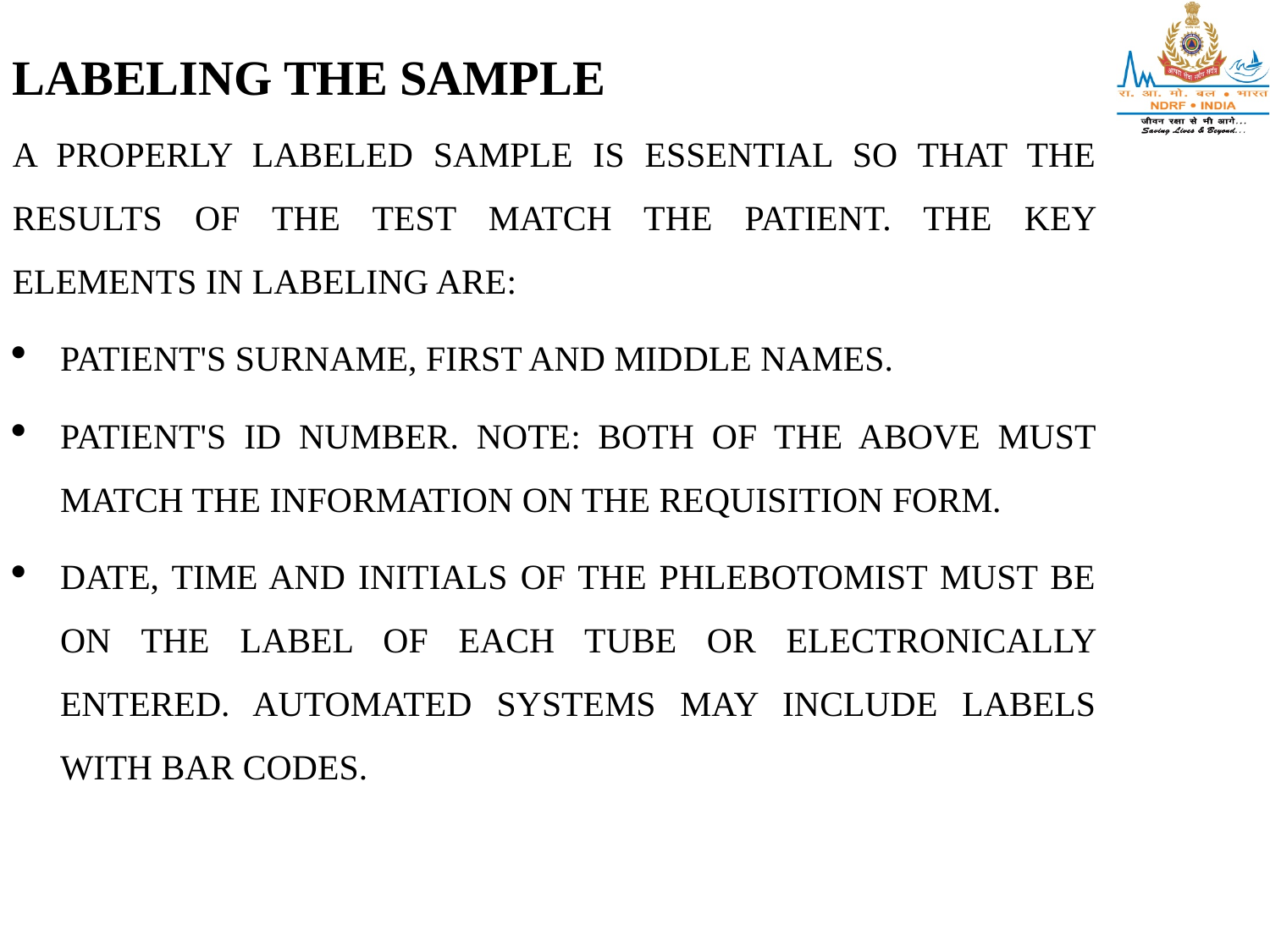

LABELING THE SAMPLE
A PROPERLY LABELED SAMPLE IS ESSENTIAL SO THAT THE RESULTS OF THE TEST MATCH THE PATIENT. THE KEY ELEMENTS IN LABELING ARE:
PATIENT'S SURNAME, FIRST AND MIDDLE NAMES.
PATIENT'S ID NUMBER. NOTE: BOTH OF THE ABOVE MUST MATCH THE INFORMATION ON THE REQUISITION FORM.
DATE, TIME AND INITIALS OF THE PHLEBOTOMIST MUST BE ON THE LABEL OF EACH TUBE OR ELECTRONICALLY ENTERED. AUTOMATED SYSTEMS MAY INCLUDE LABELS WITH BAR CODES.